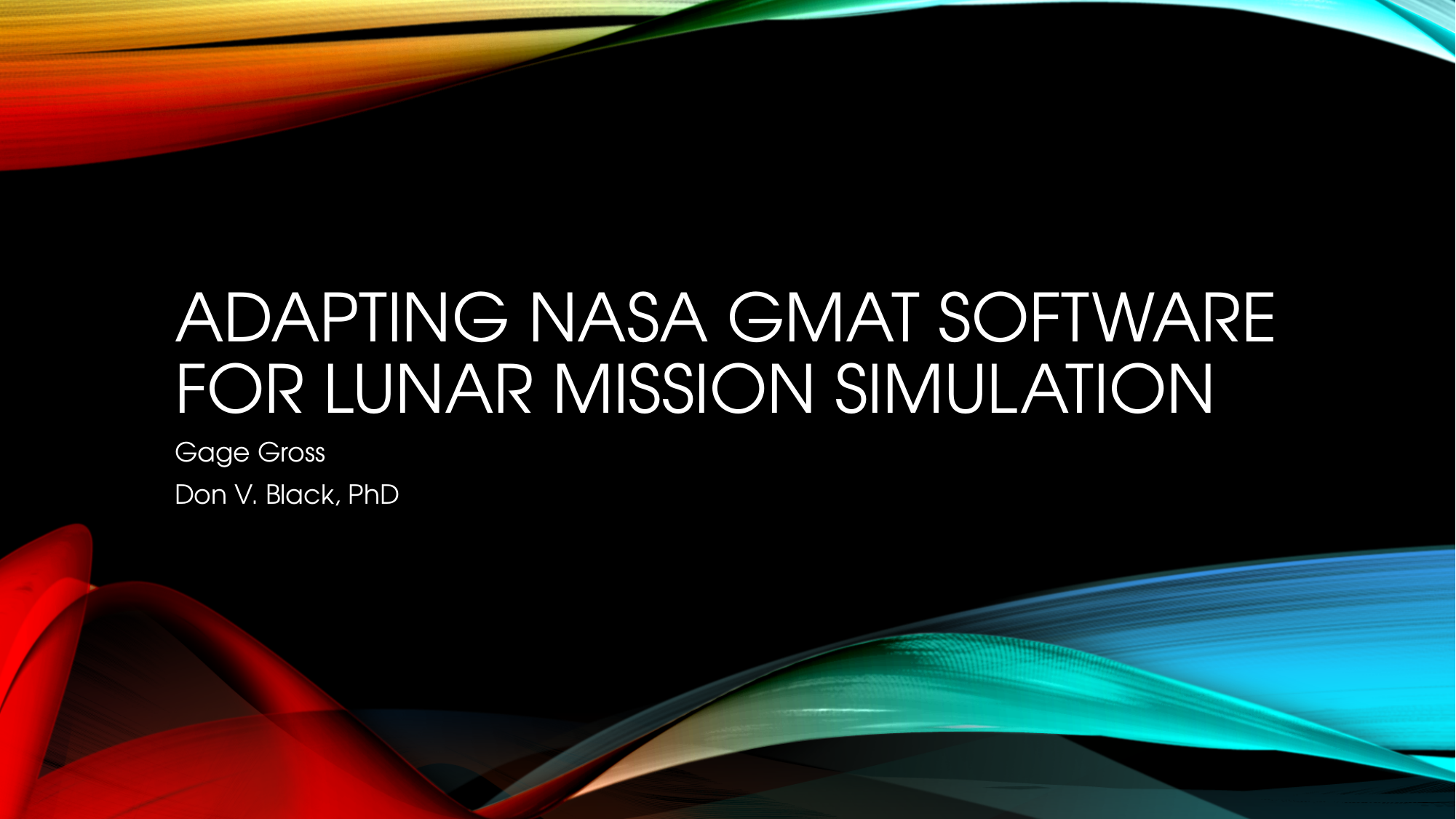

# Adapting NASA GMAT Software for Lunar Mission Simulation
Gage Gross
Don V. Black, PhD